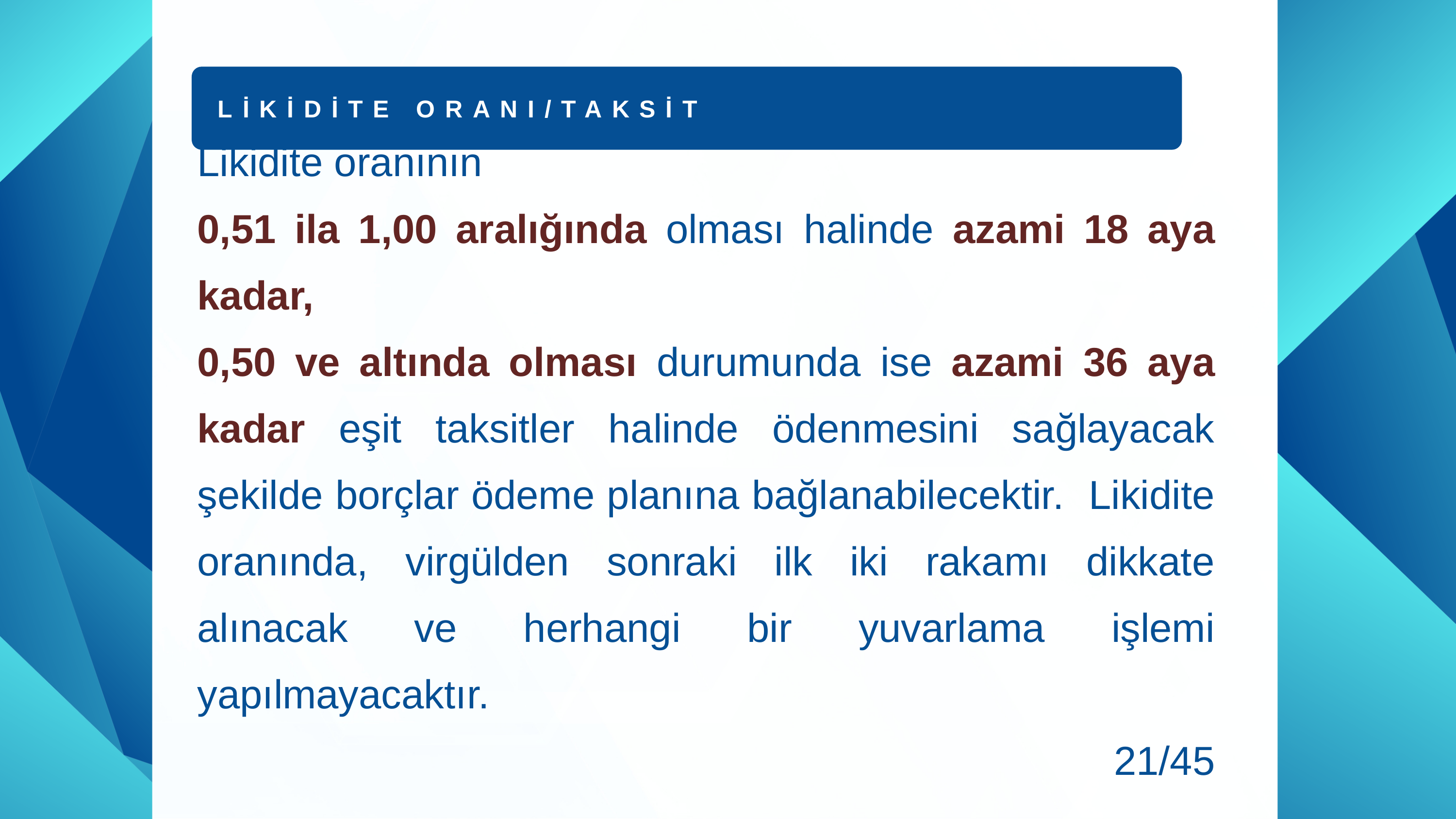

LİKİDİTE ORANI/TAKSİT

Likidite oranının
0,51 ila 1,00 aralığında olması halinde azami 18 aya kadar,
0,50 ve altında olması durumunda ise azami 36 aya kadar eşit taksitler halinde ödenmesini sağlayacak şekilde borçlar ödeme planına bağlanabilecektir.  Likidite oranında, virgülden sonraki ilk iki rakamı dikkate alınacak ve herhangi bir yuvarlama işlemi yapılmayacaktır.
21/45